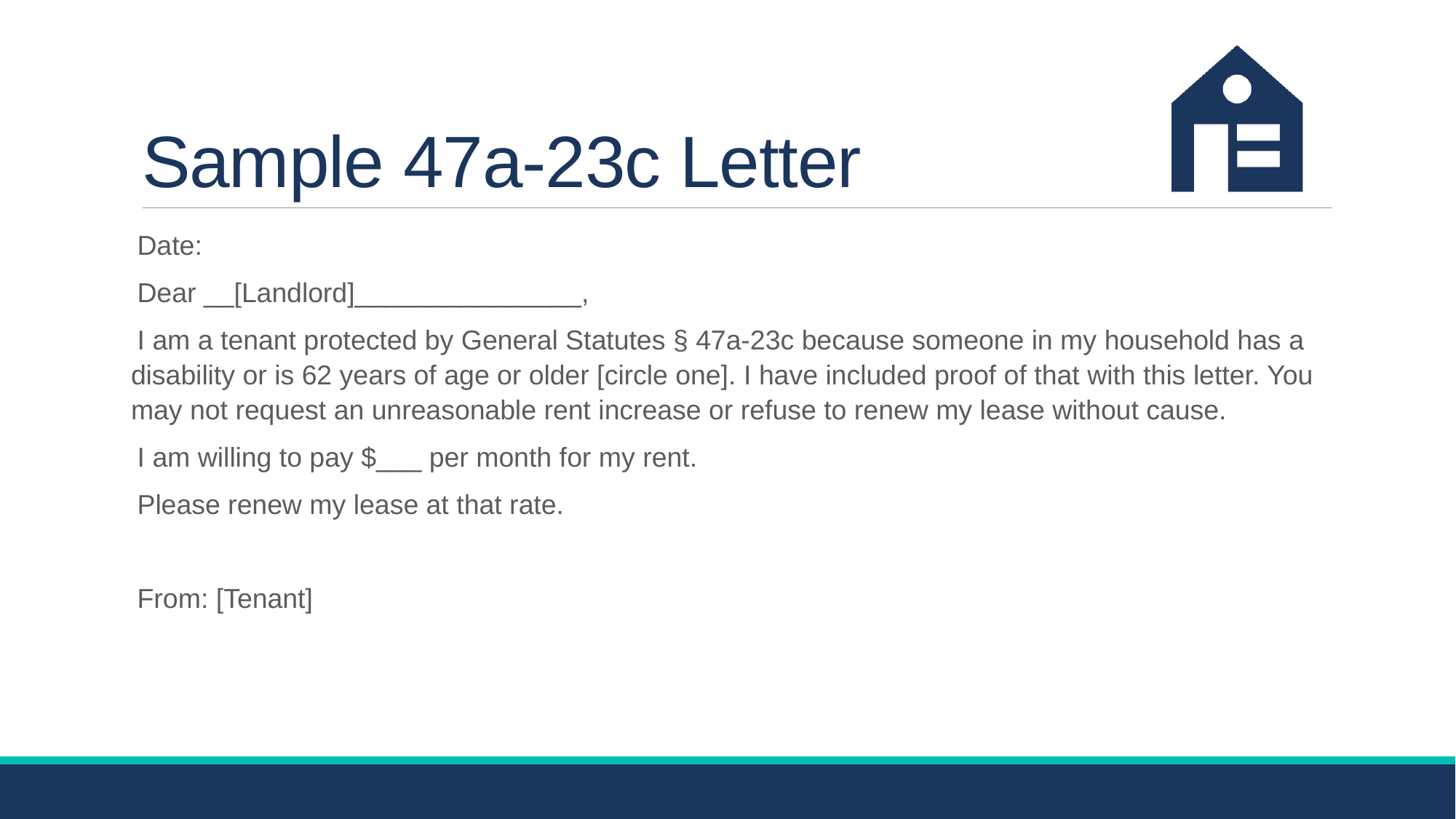

# Sample 47a-23c Letter
Date:
Dear __[Landlord]_______________,
I am a tenant protected by General Statutes § 47a-23c because someone in my household has a disability or is 62 years of age or older [circle one]. I have included proof of that with this letter. You may not request an unreasonable rent increase or refuse to renew my lease without cause.
I am willing to pay $___ per month for my rent.
Please renew my lease at that rate.

From: [Tenant]